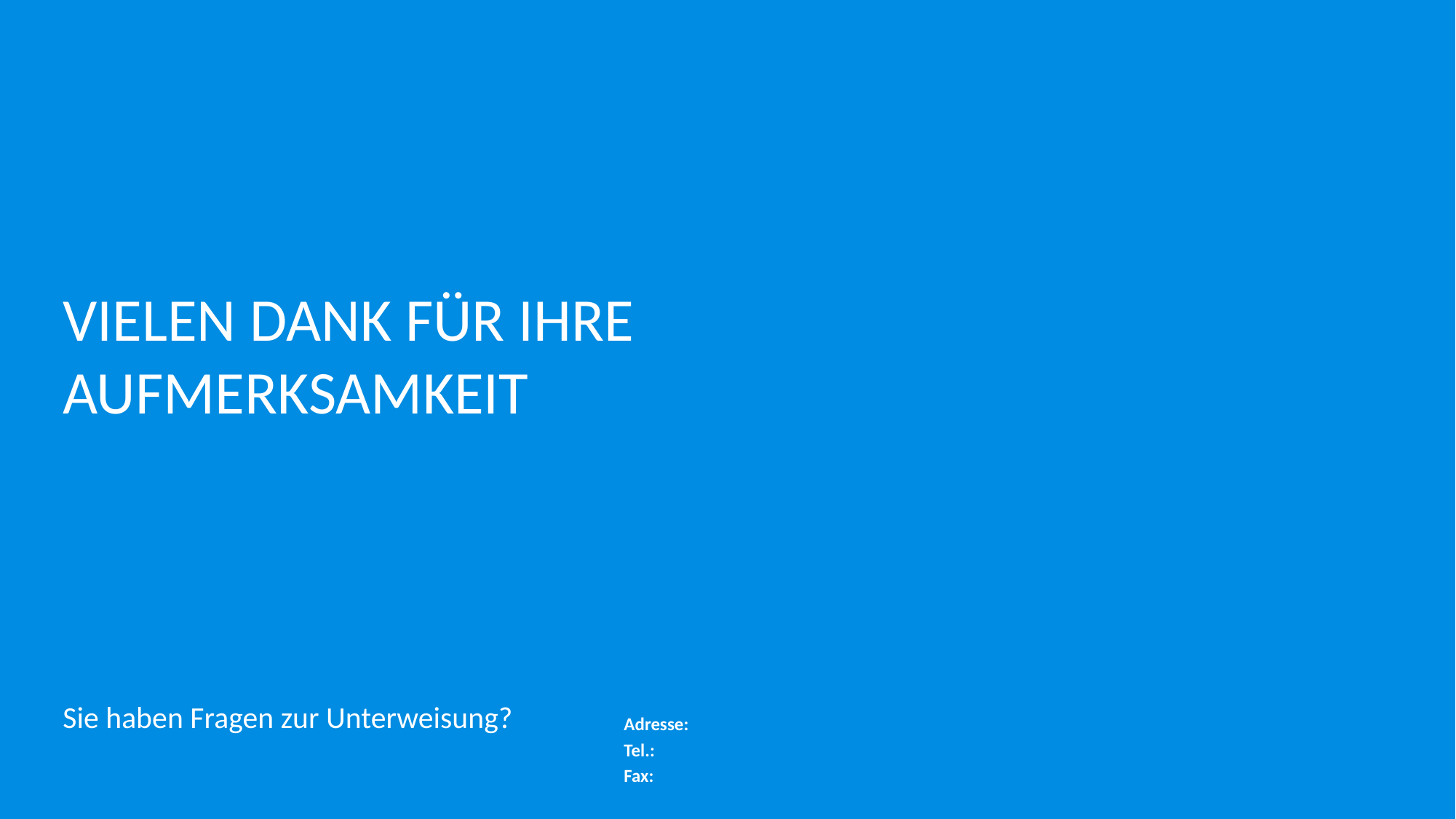

# Vielen dank für Ihre Aufmerksamkeit

19